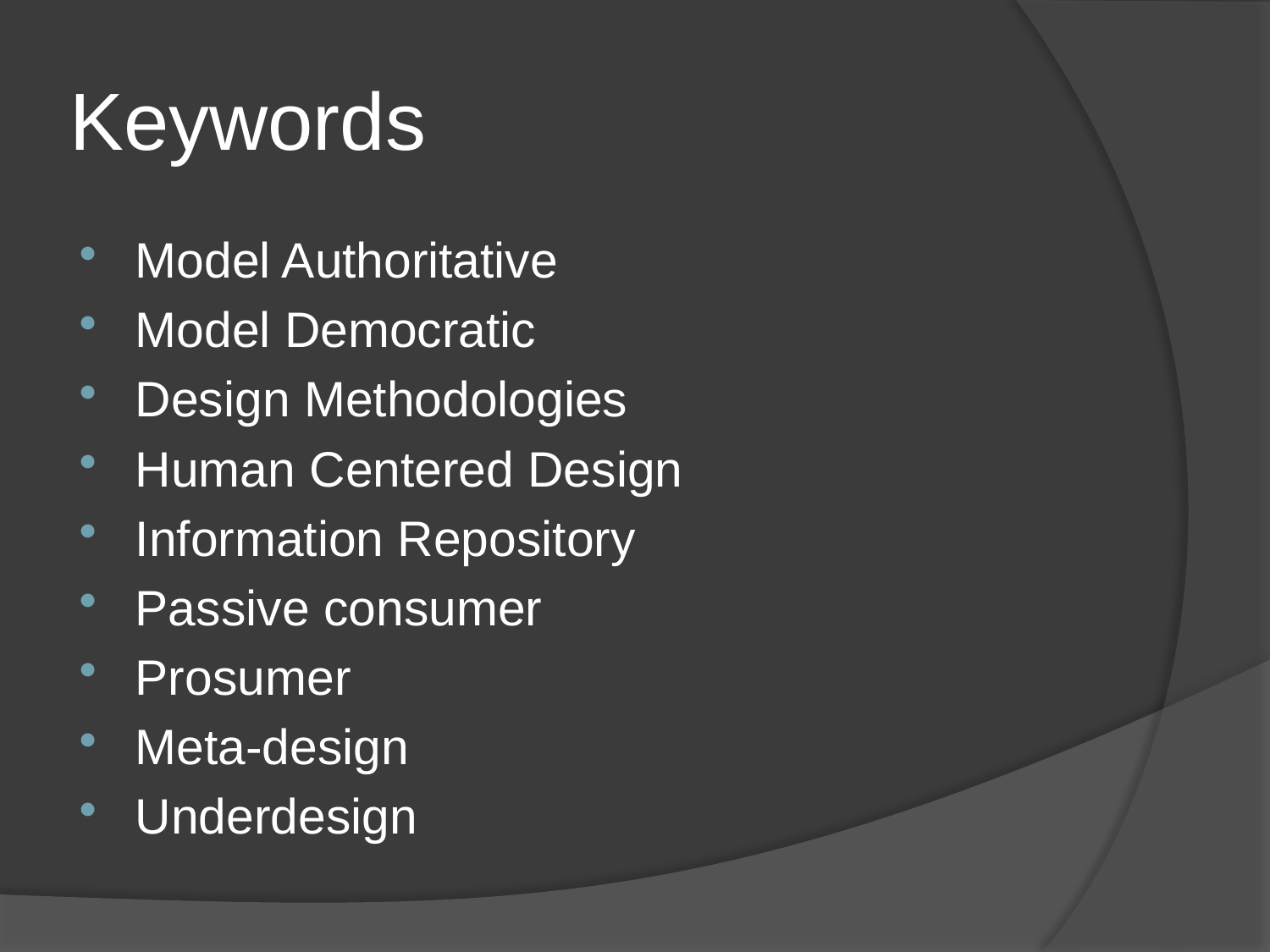

# Keywords
Model Authoritative
Model Democratic
Design Methodologies
Human Centered Design
Information Repository
Passive consumer
Prosumer
Meta-design
Underdesign